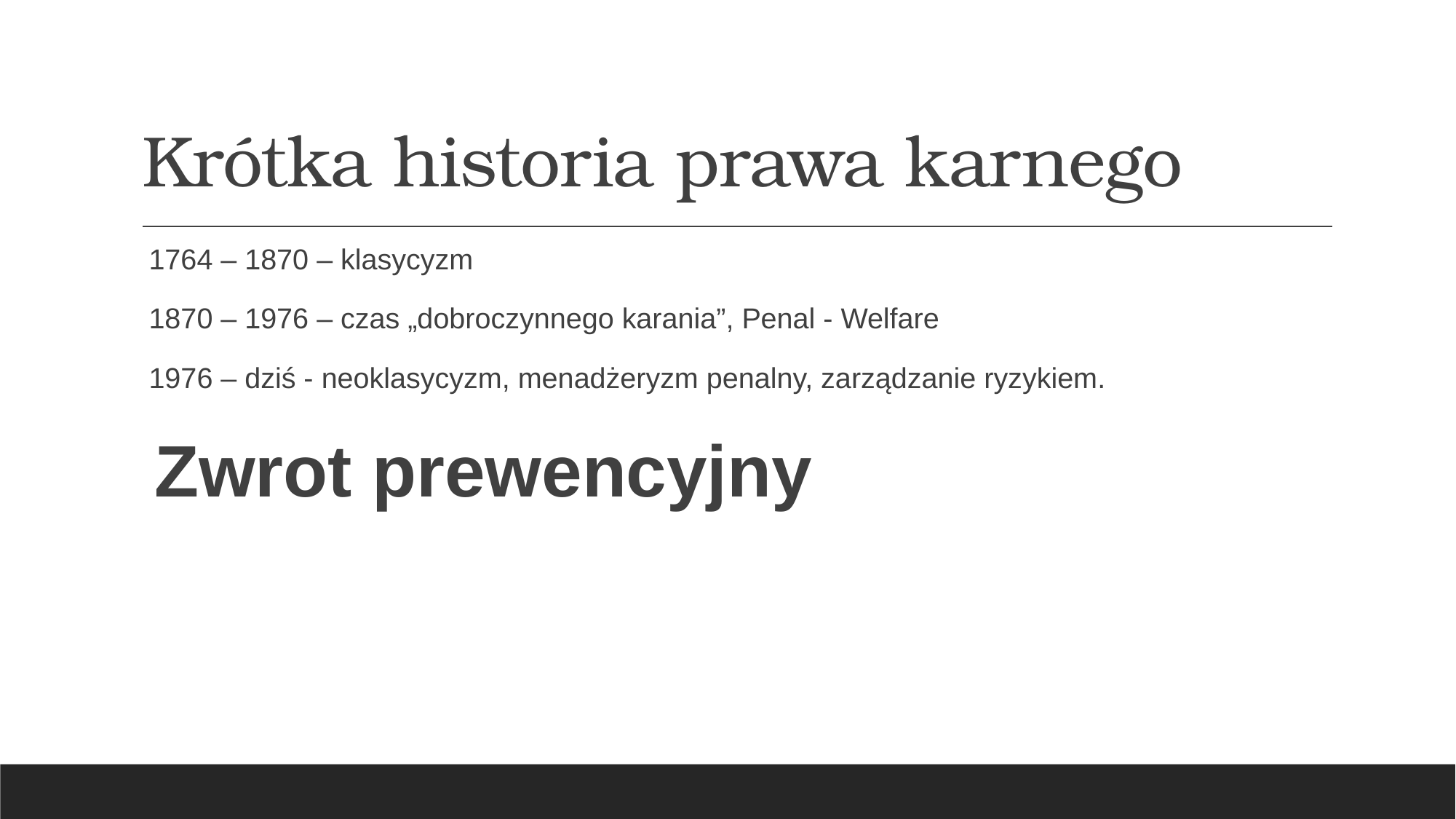

# Krótka historia prawa karnego
1764 – 1870 – klasycyzm
1870 – 1976 – czas „dobroczynnego karania”, Penal - Welfare
1976 – dziś - neoklasycyzm, menadżeryzm penalny, zarządzanie ryzykiem.
Zwrot prewencyjny